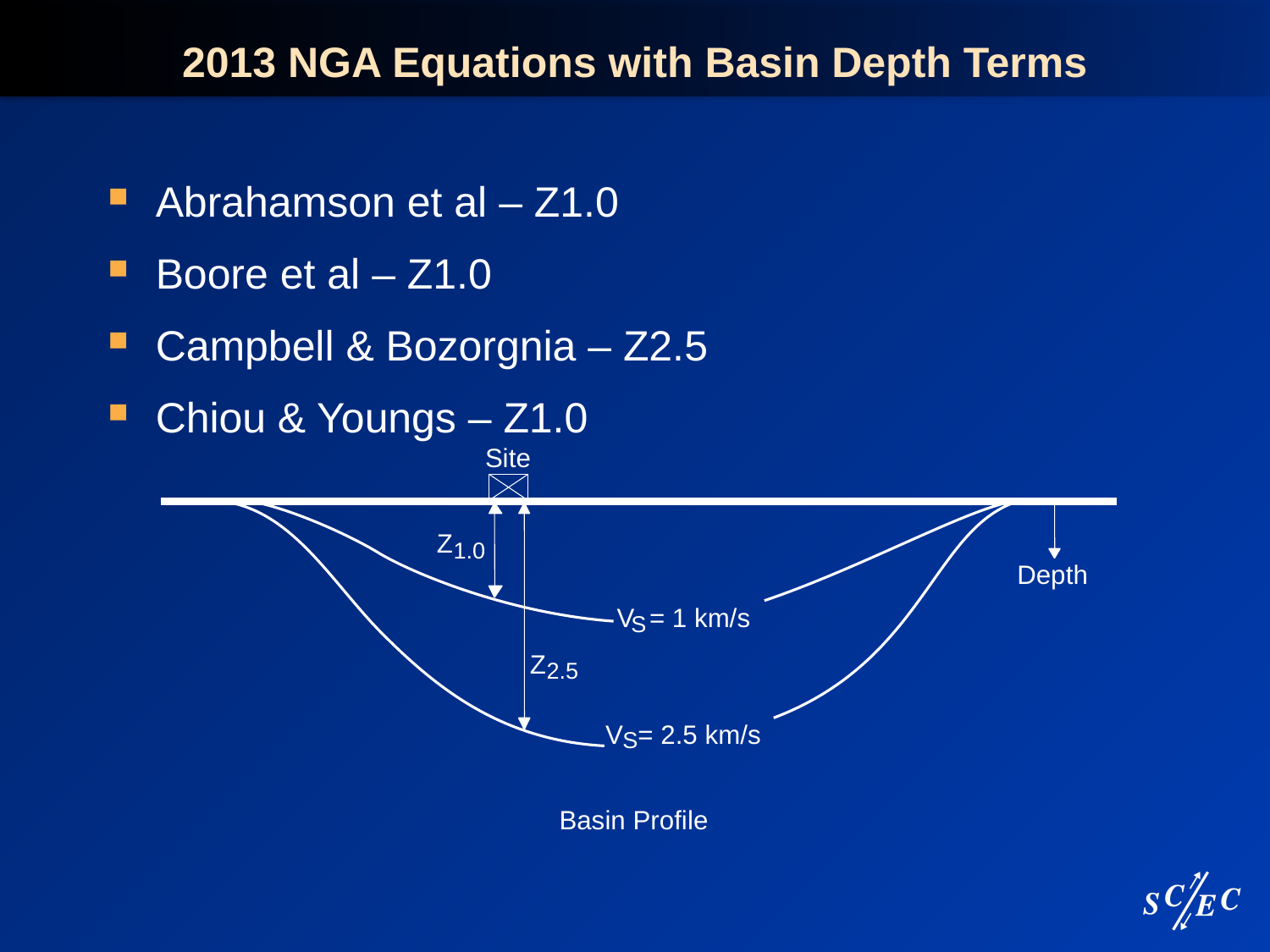

# 2013 NGA Equations with Basin Depth Terms
Abrahamson et al – Z1.0
Boore et al – Z1.0
Campbell & Bozorgnia – Z2.5
Chiou & Youngs – Z1.0
Site

Z
1.0

Depth

V  = 1 km/s
S
Z
2.5

V  = 2.5 km/s
S
Basin Profile